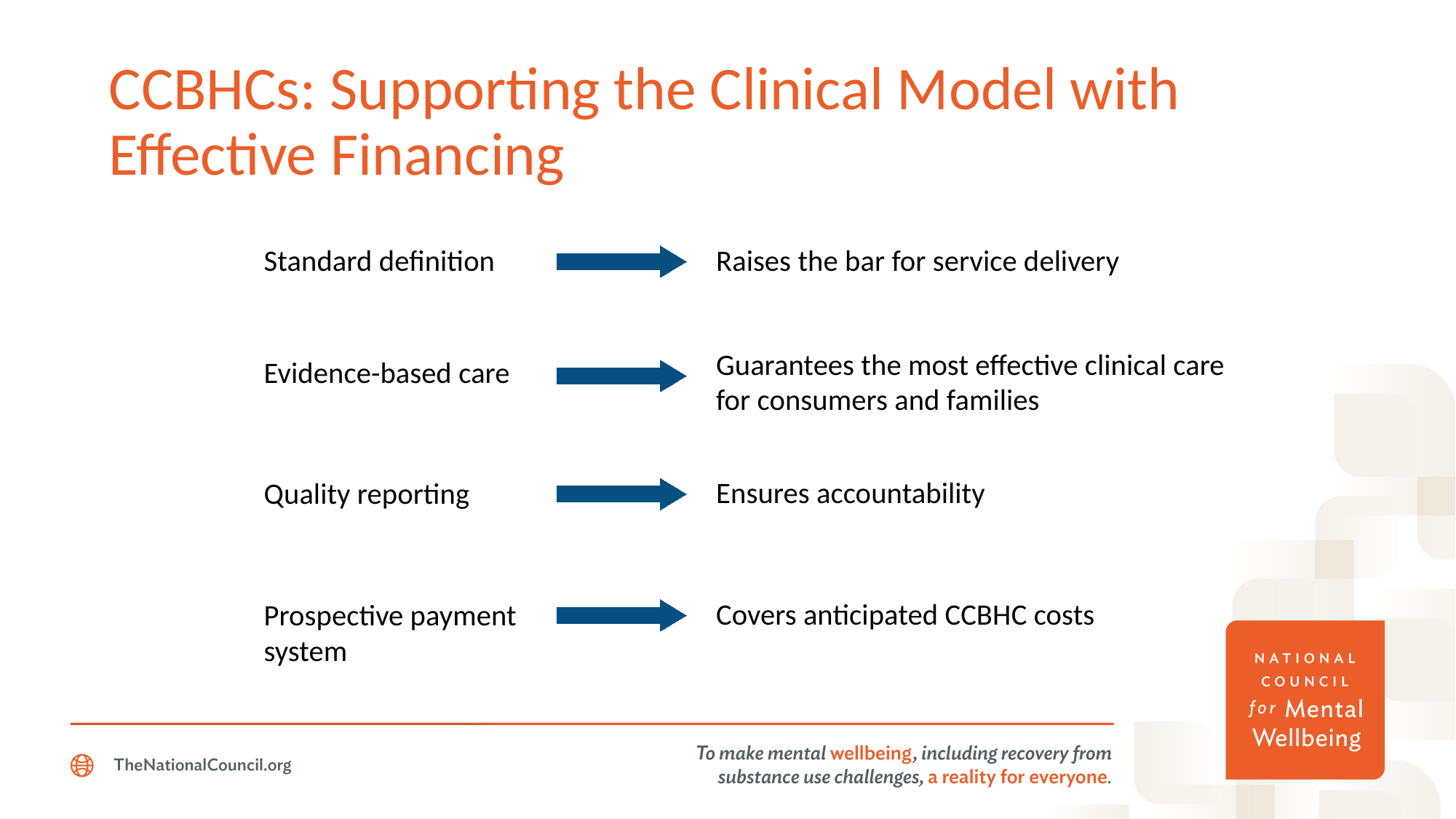

# CCBHCs: Supporting the Clinical Model with Effective Financing
Standard definition
Raises the bar for service delivery

Guarantees the most effective clinical care for consumers and families
Evidence-based care

Ensures accountability
Quality reporting

Covers anticipated CCBHC costs
Prospective payment system